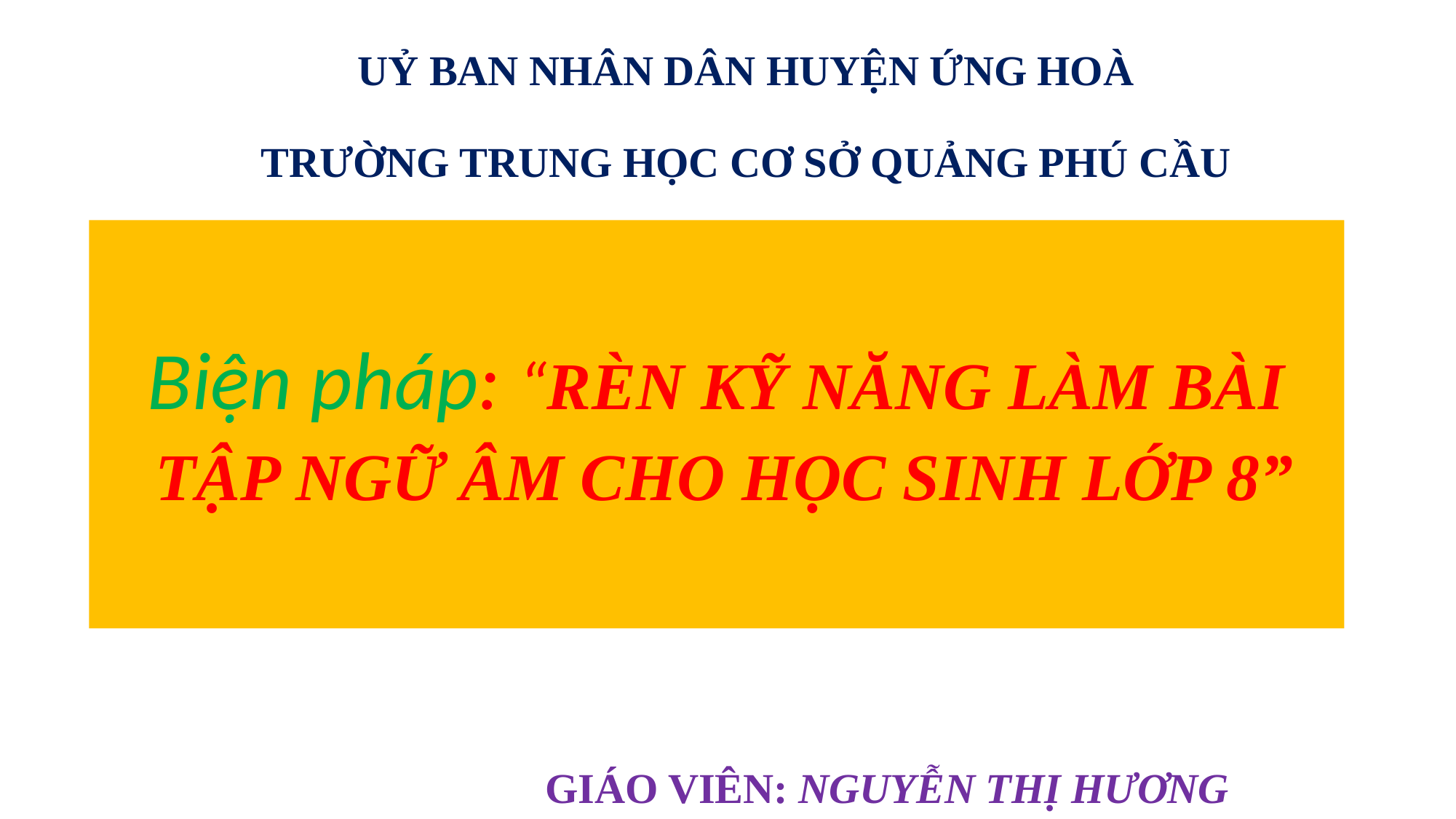

UỶ BAN NHÂN DÂN HUYỆN ỨNG HOÀ

TRƯỜNG TRUNG HỌC CƠ SỞ QUẢNG PHÚ CẦU

Biện pháp: “RÈN KỸ NĂNG LÀM BÀI
 TẬP NGỮ ÂM CHO HỌC SINH LỚP 8”
GIÁO VIÊN: NGUYỄN THỊ HƯƠNG